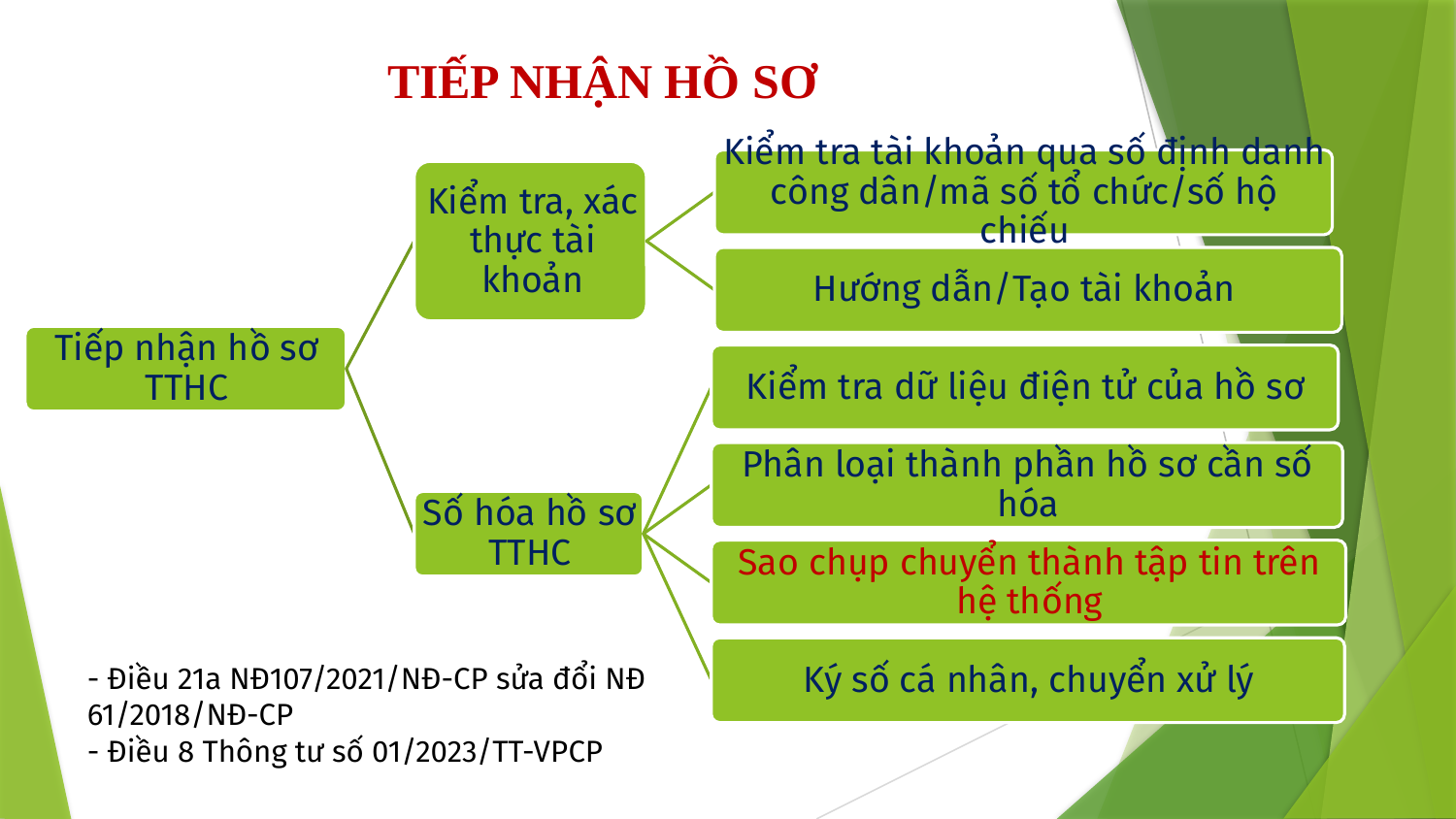

# TIẾP NHẬN HỒ SƠ
Tiếp nhận hồ sơ TTHC

Kiểm tra, xác thực tài khoản

Kiểm tra tài khoản qua số định danh công dân/mã số tổ chức/số hộ chiếu

Hướng dẫn/Tạo tài khoản

Số hóa hồ sơ TTHC

Kiểm tra dữ liệu điện tử của hồ sơ

Phân loại thành phần hồ sơ cần số hóa

Sao chụp chuyển thành tập tin trên hệ thống

Ký số cá nhân, chuyển xử lý
- Điều 21a NĐ107/2021/NĐ-CP sửa đổi NĐ 61/2018/NĐ-CP
- Điều 8 Thông tư số 01/2023/TT-VPCP